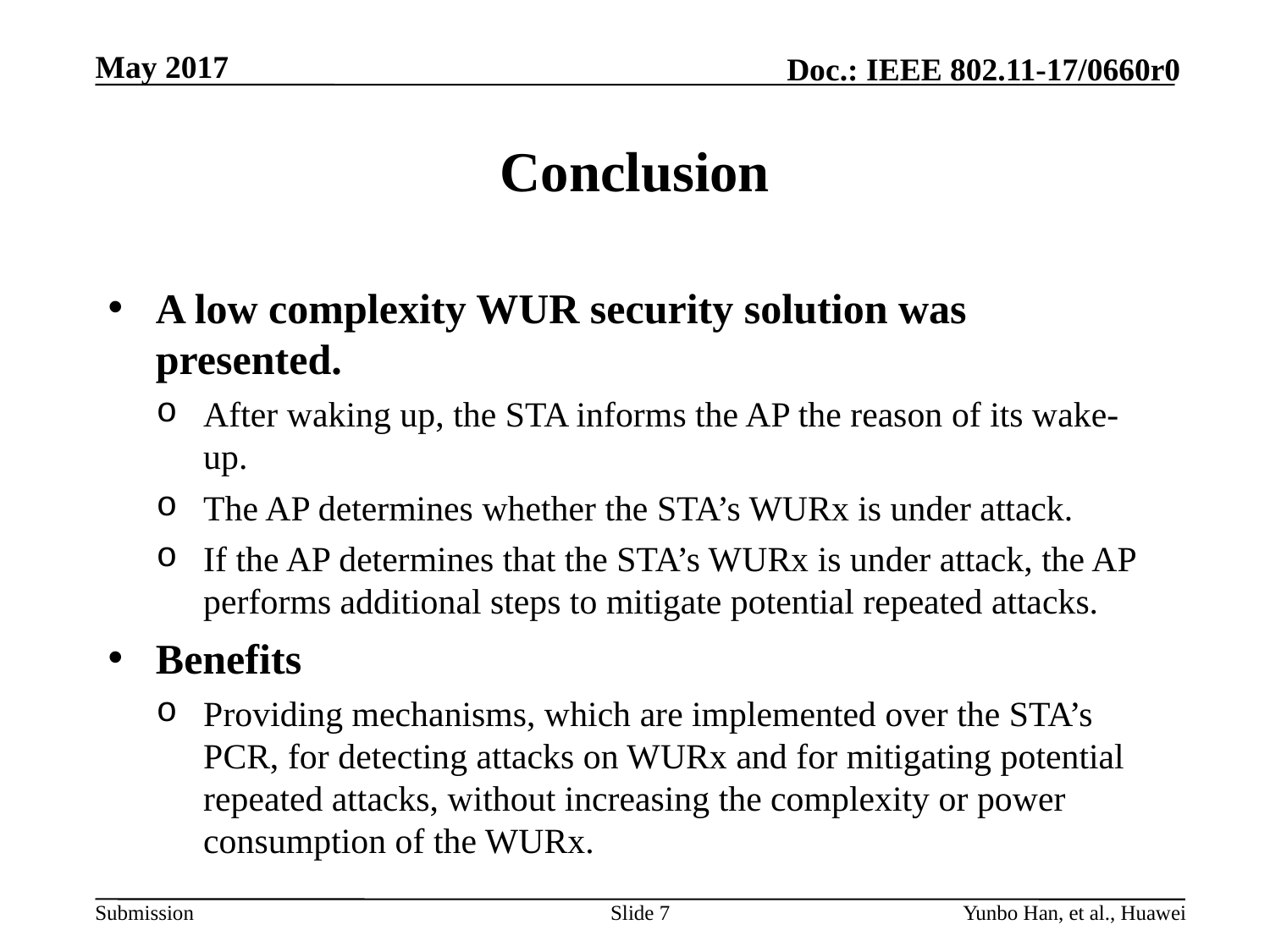

May 2017
# Conclusion
A low complexity WUR security solution was presented.
After waking up, the STA informs the AP the reason of its wake-up.
The AP determines whether the STA’s WURx is under attack.
If the AP determines that the STA’s WURx is under attack, the AP performs additional steps to mitigate potential repeated attacks.
Benefits
Providing mechanisms, which are implemented over the STA’s PCR, for detecting attacks on WURx and for mitigating potential repeated attacks, without increasing the complexity or power consumption of the WURx.

Slide 7
Yunbo Han, et al., Huawei